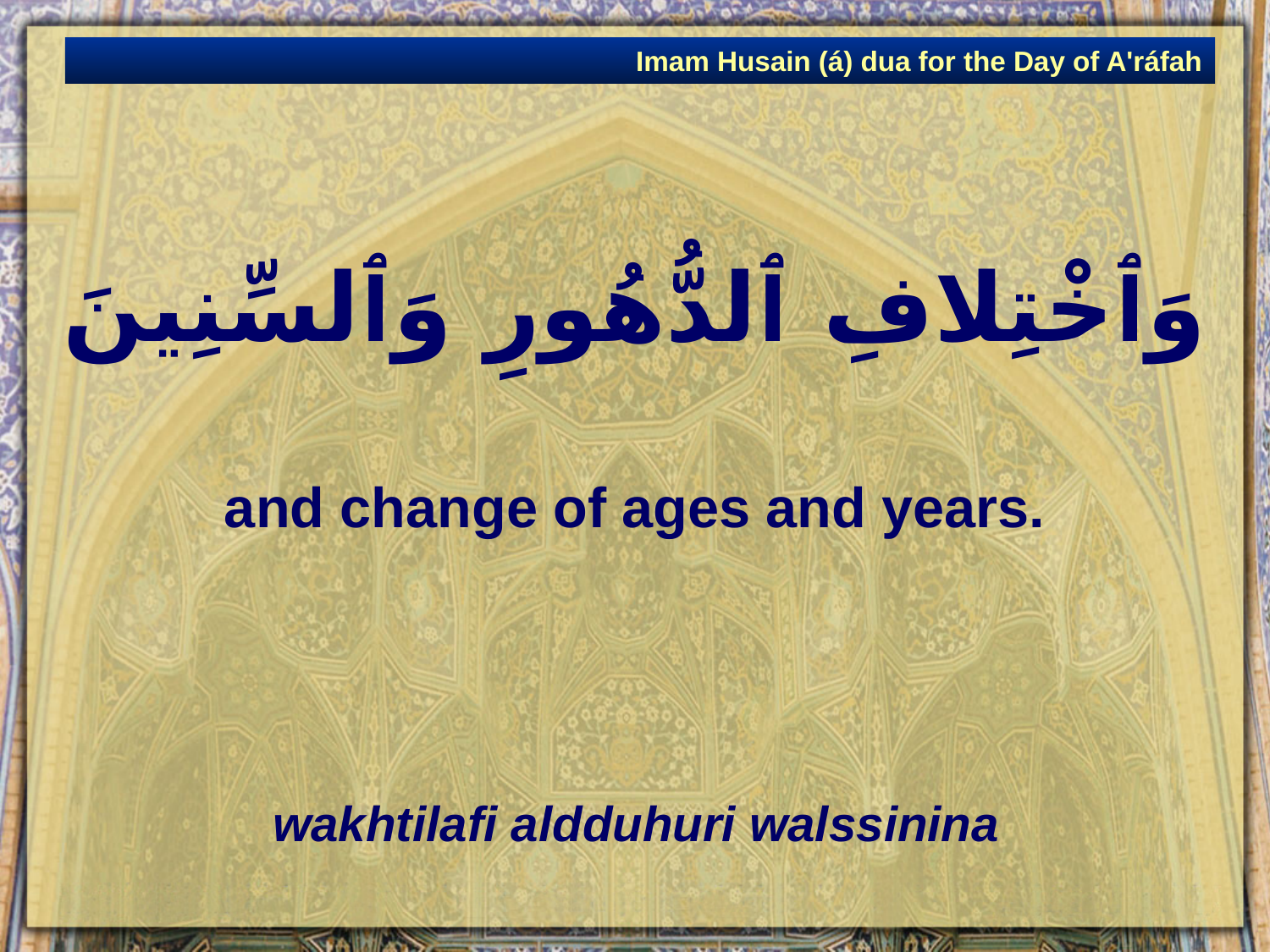

Imam Husain (á) dua for the Day of A'ráfah
# وَٱخْتِلافِ ٱلدُّهُورِ وَٱلسِّنِينَ
and change of ages and years.
wakhtilafi aldduhuri walssinina